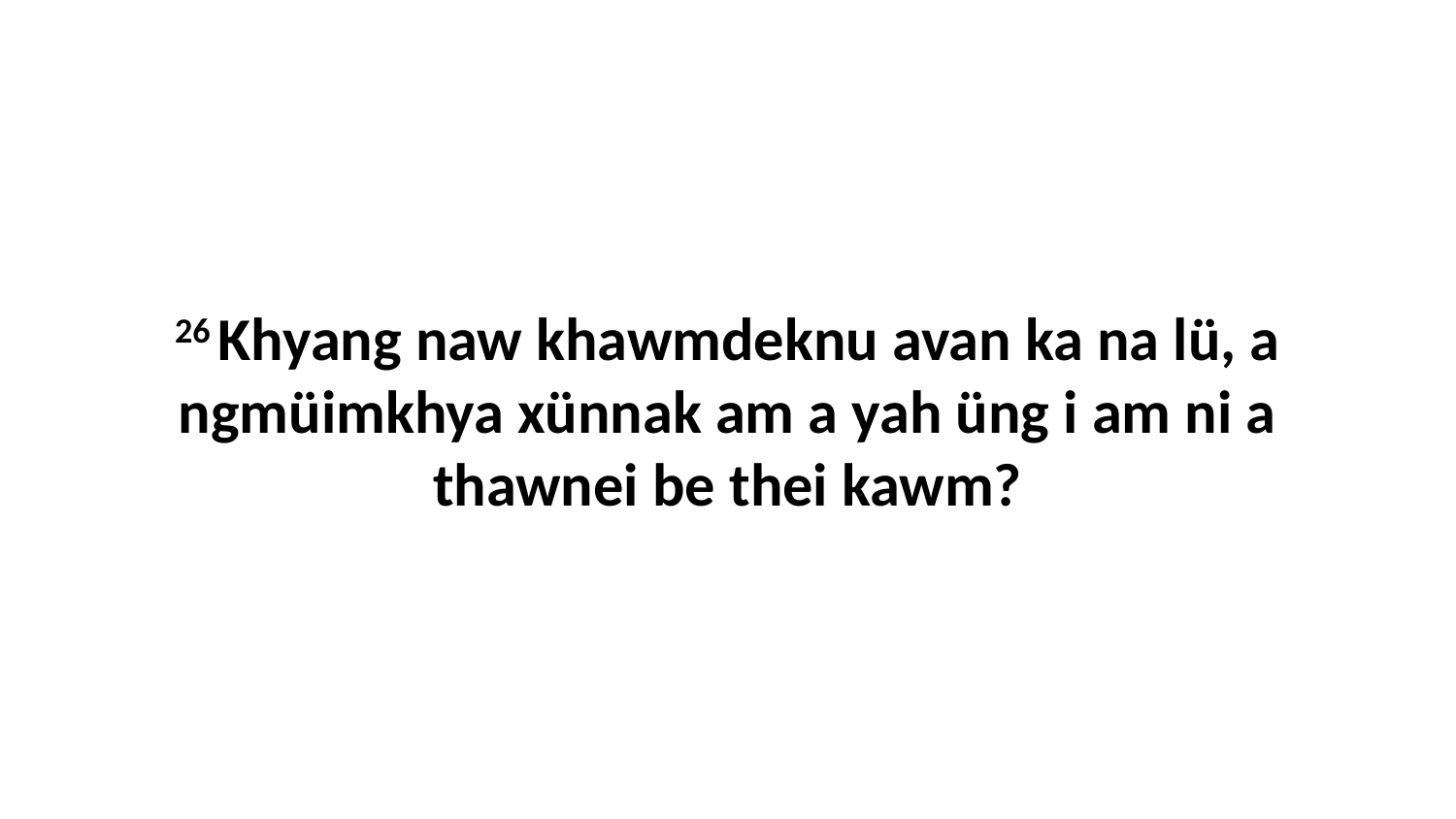

26 Khyang naw khawmdeknu avan ka na lü, a ngmüimkhya xünnak am a yah üng i am ni a thawnei be thei kawm?